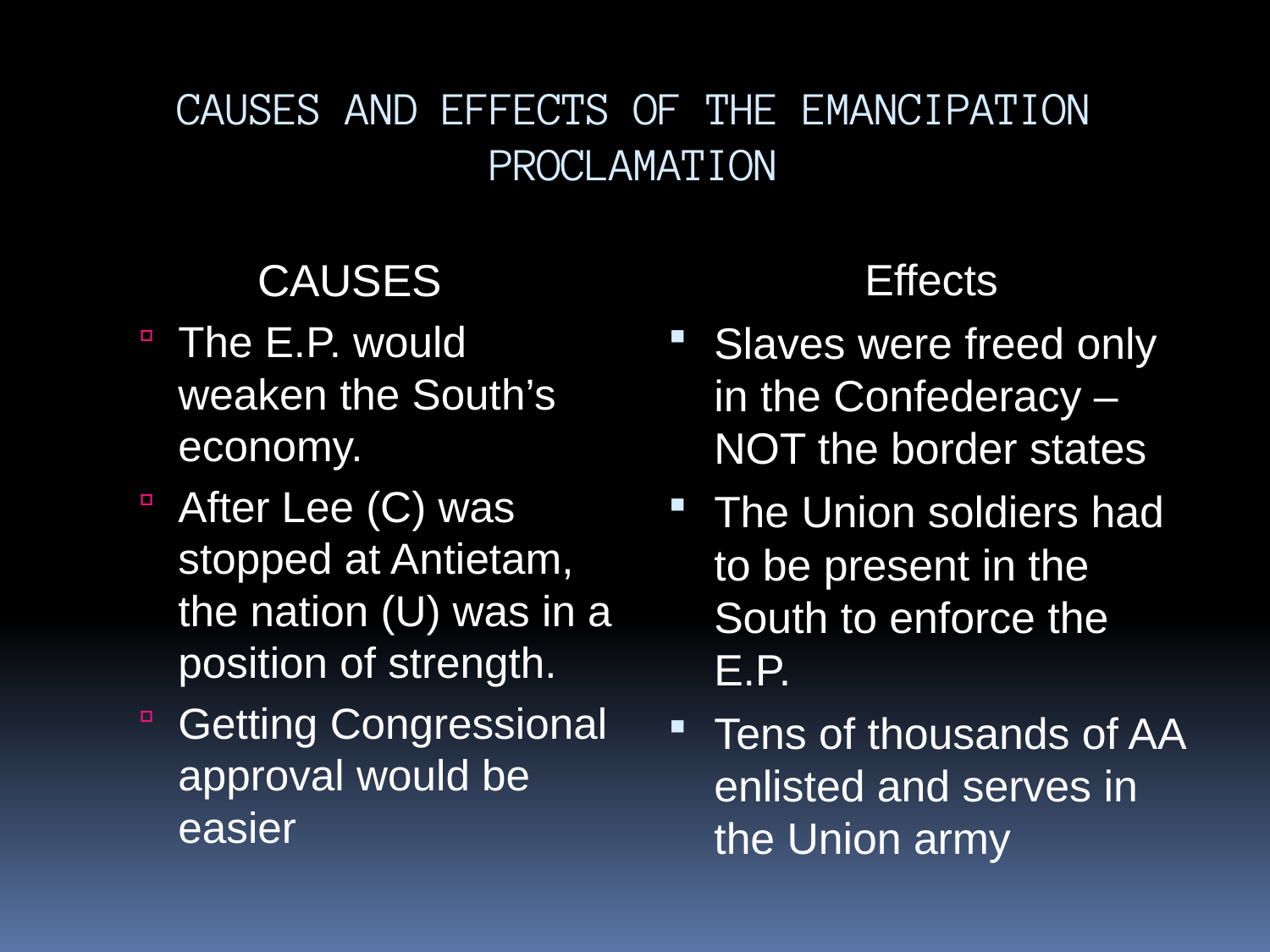

# CAUSES AND EFFECTS OF THE EMANCIPATION PROCLAMATION
CAUSES
The E.P. would weaken the South’s economy.
After Lee (C) was stopped at Antietam, the nation (U) was in a position of strength.
Getting Congressional approval would be easier

Effects
Slaves were freed only in the Confederacy – NOT the border states
The Union soldiers had to be present in the South to enforce the E.P.
Tens of thousands of AA enlisted and serves in the Union army